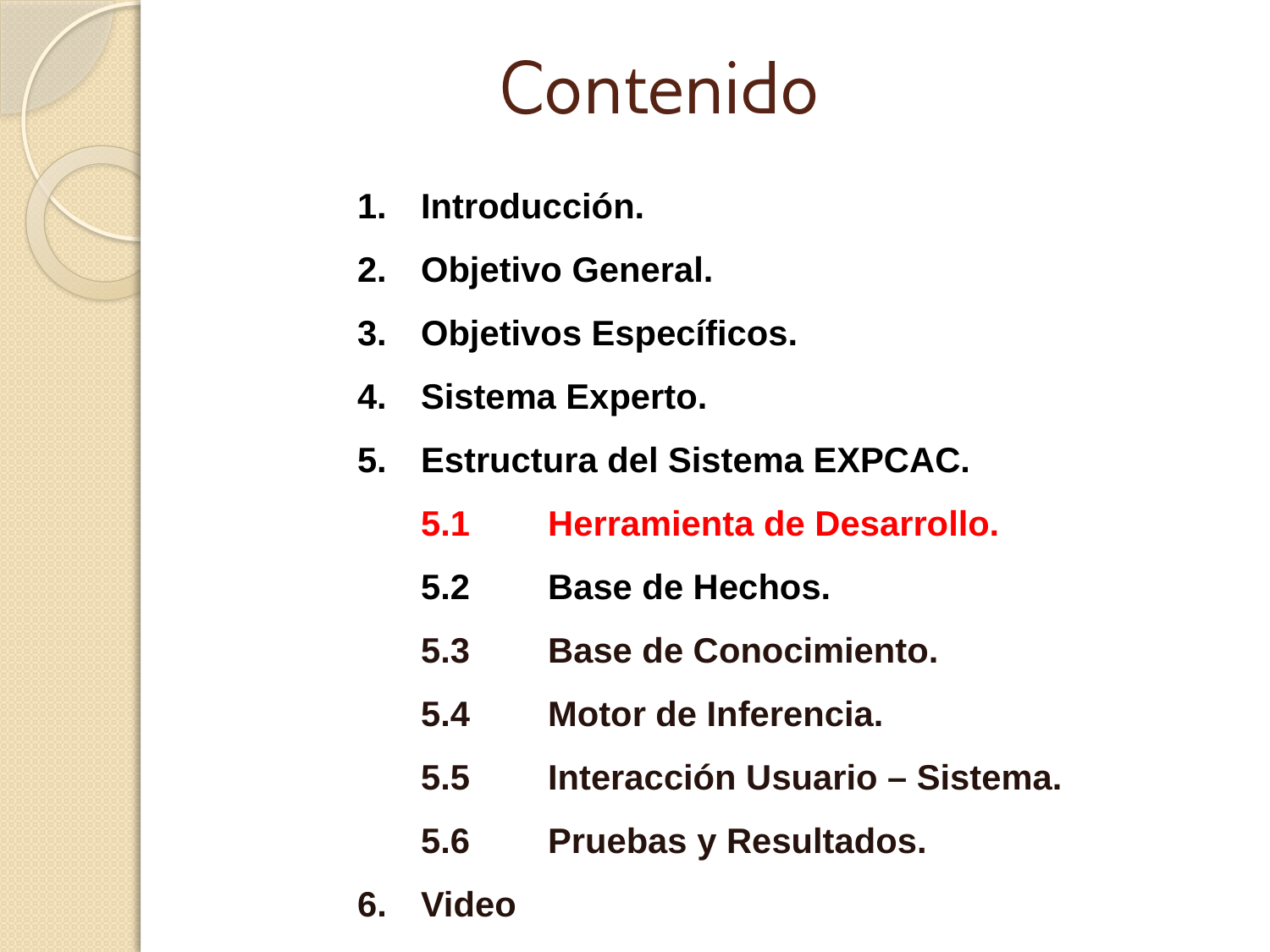

Contenido
Introducción.
Objetivo General.
Objetivos Específicos.
Sistema Experto.
Estructura del Sistema EXPCAC.
	5.1	Herramienta de Desarrollo.
	5.2	Base de Hechos.
	5.3	Base de Conocimiento.
	5.4	Motor de Inferencia.
	5.5	Interacción Usuario – Sistema.
	5.6	Pruebas y Resultados.
6.	Video